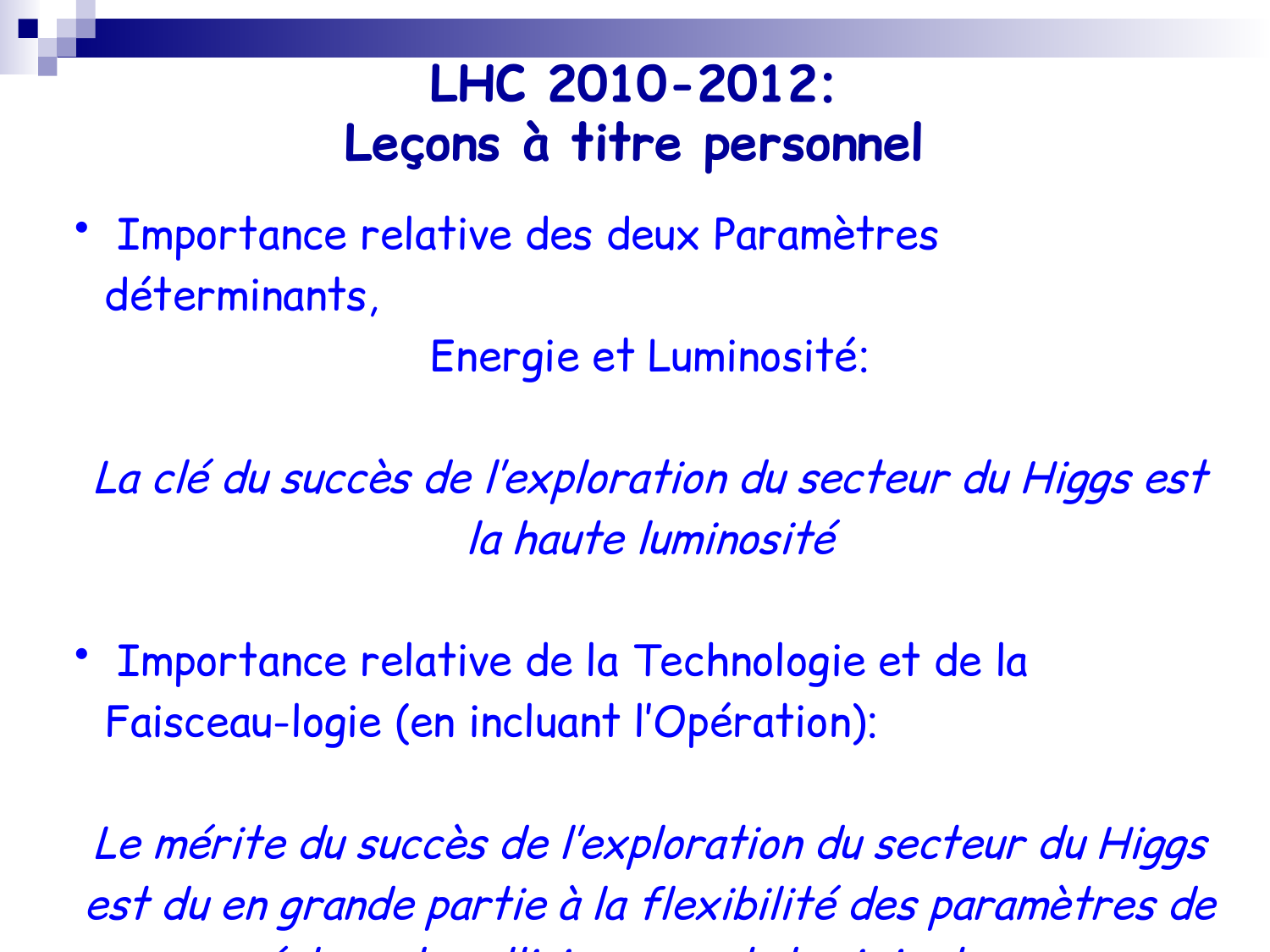

LHC 2010-2012:
Leçons à titre personnel
 Importance relative des deux Paramètres déterminants,
Energie et Luminosité:

La clé du succès de l’exploration du secteur du Higgs est la haute luminosité

 Importance relative de la Technologie et de la Faisceau-logie (en incluant l’Opération):

Le mérite du succès de l’exploration du secteur du Higgs est du en grande partie à la flexibilité des paramètres de réglage du collisionneur et des injecteurs.